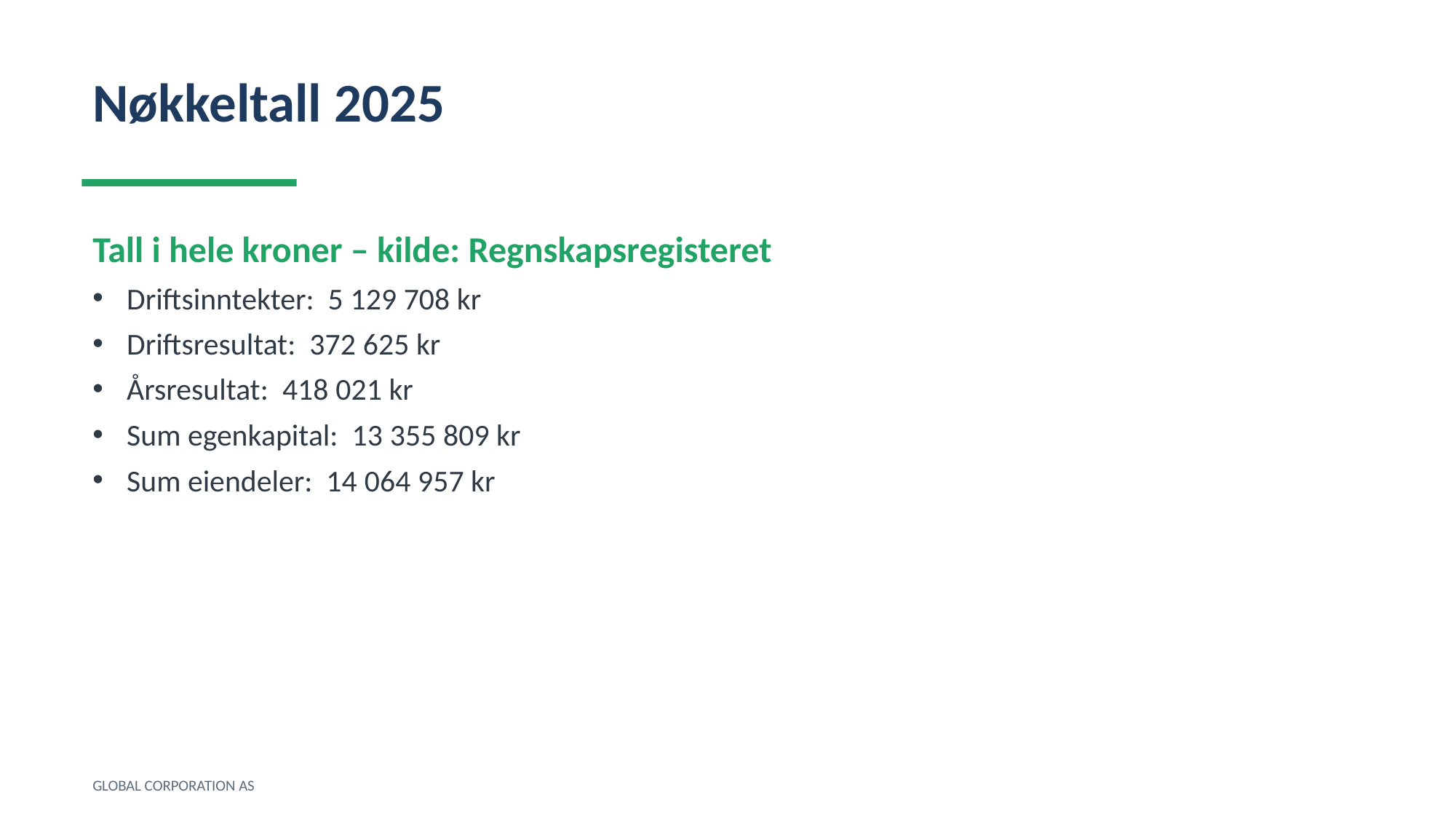

Nøkkeltall 2025

Tall i hele kroner – kilde: Regnskapsregisteret
Driftsinntekter:  5 129 708 kr
Driftsresultat:  372 625 kr
Årsresultat:  418 021 kr
Sum egenkapital:  13 355 809 kr
Sum eiendeler:  14 064 957 kr
GLOBAL CORPORATION AS